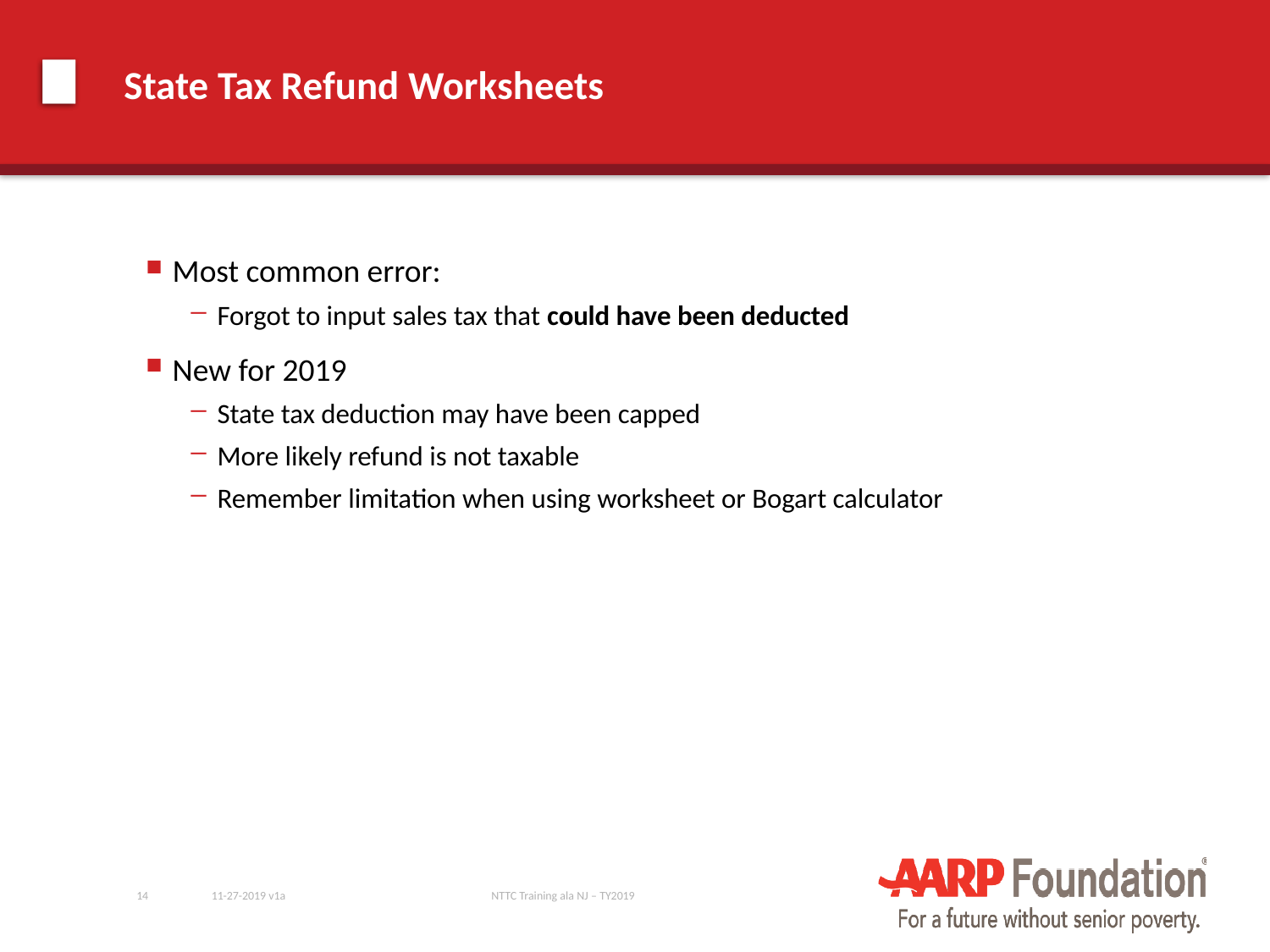

# State Tax Refund Worksheets
Most common error:
Forgot to input sales tax that could have been deducted
New for 2019
State tax deduction may have been capped
More likely refund is not taxable
Remember limitation when using worksheet or Bogart calculator
14
11-27-2019 v1a
NTTC Training ala NJ – TY2019